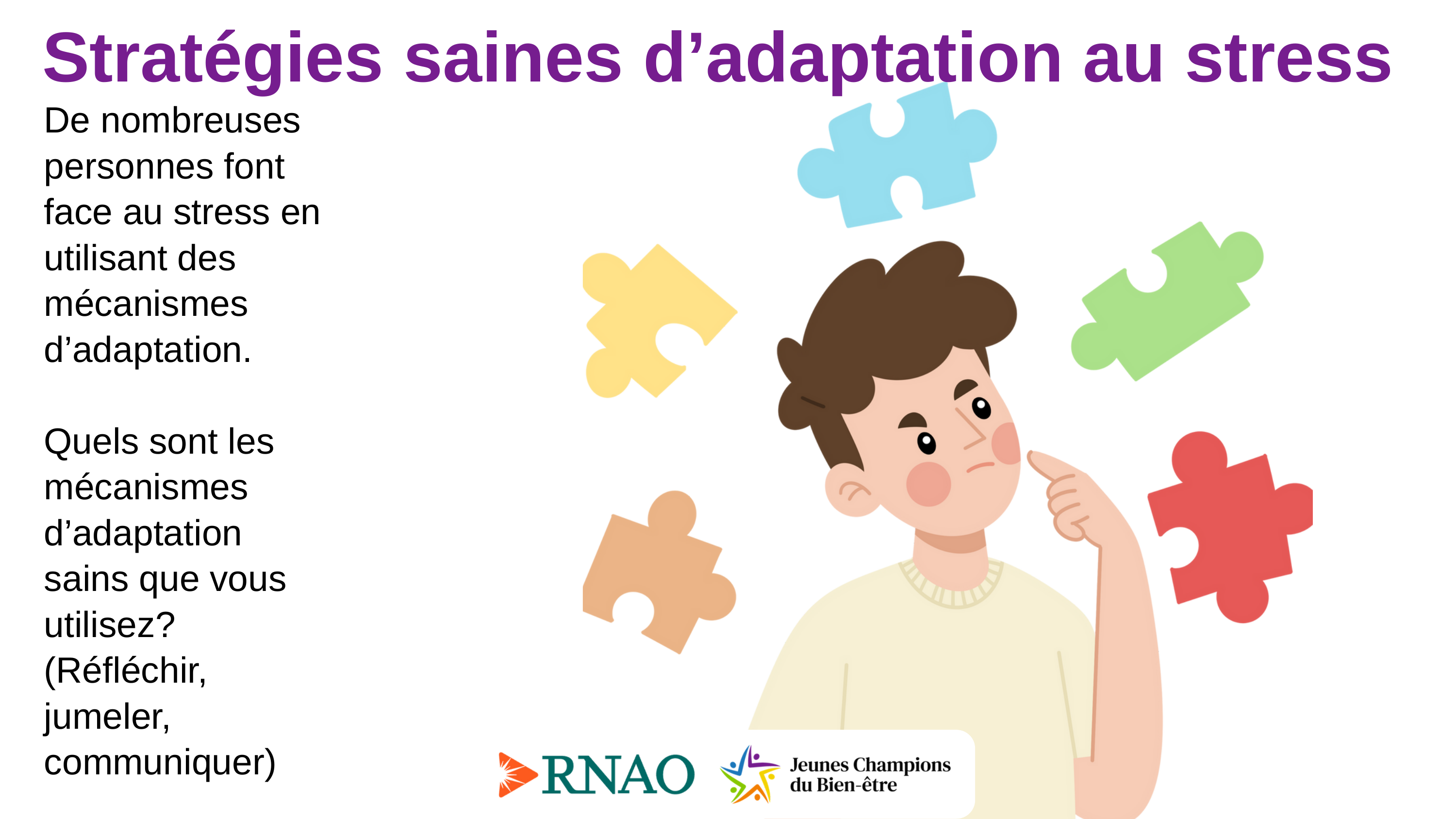

Stratégies saines d’adaptation au stress

De nombreuses personnes font face au stress en utilisant des mécanismes d’adaptation.

Quels sont les mécanismes d’adaptation sains que vous utilisez?  (Réfléchir, jumeler, communiquer)